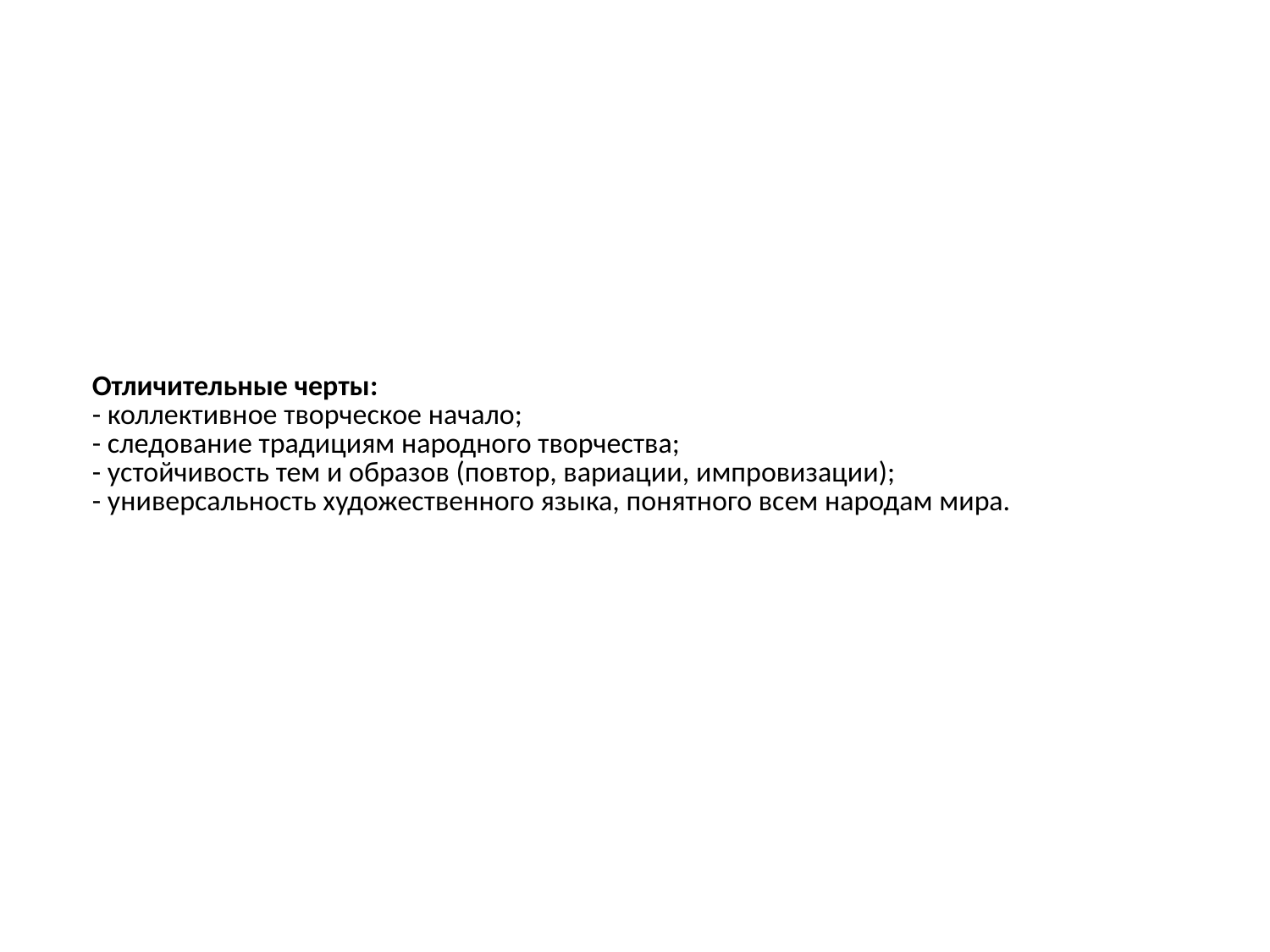

# Отличительные черты: - коллективное творческое начало; - следование традициям народного творчества; - устойчивость тем и образов (повтор, вариации, импровизации); - универсальность художественного языка, понятного всем народам мира.